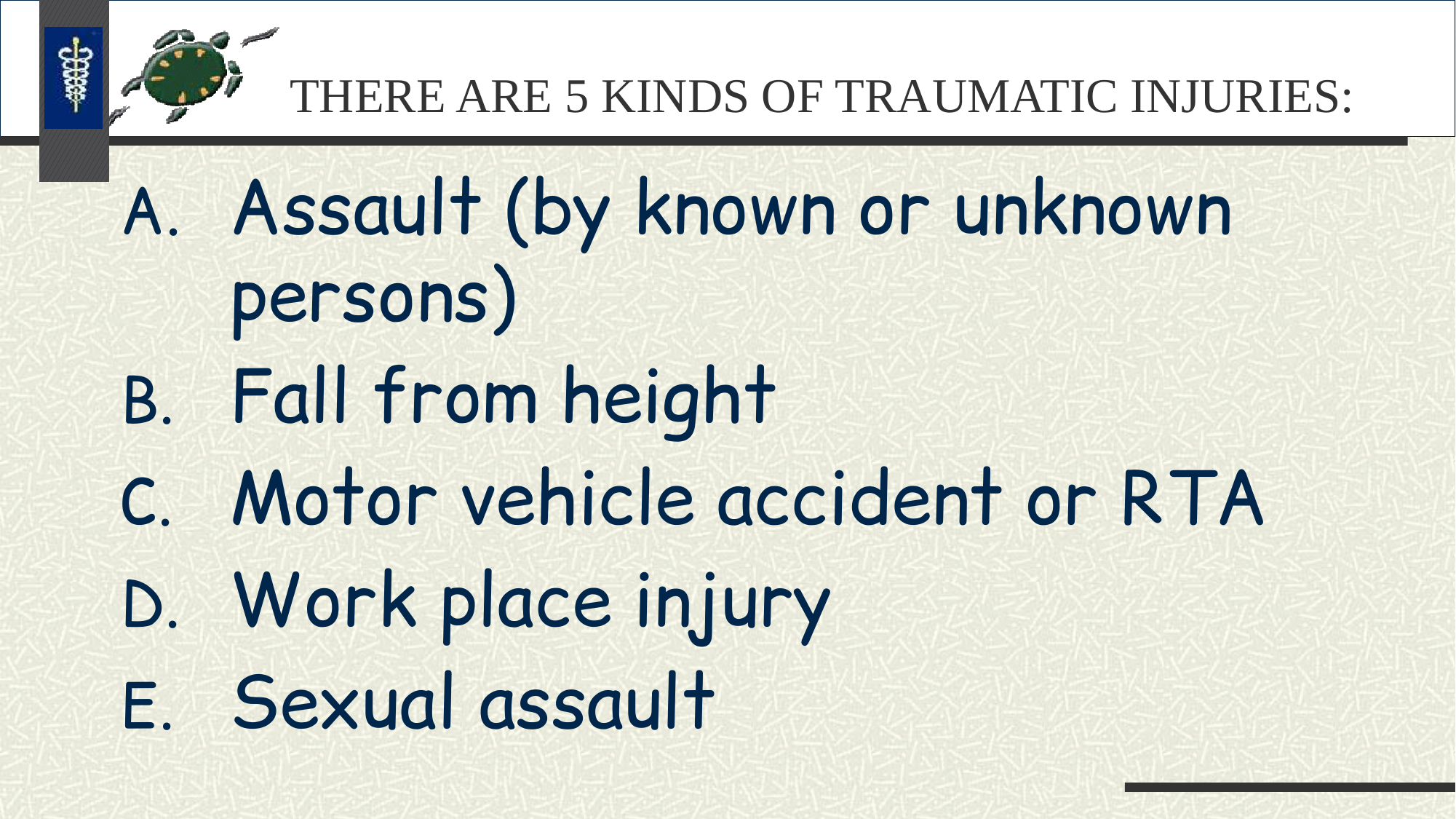

# THERE ARE 5 KINDS OF TRAUMATIC INJURIES:
Assault (by known or unknown persons)
Fall from height
Motor vehicle accident or RTA
Work place injury
Sexual assault